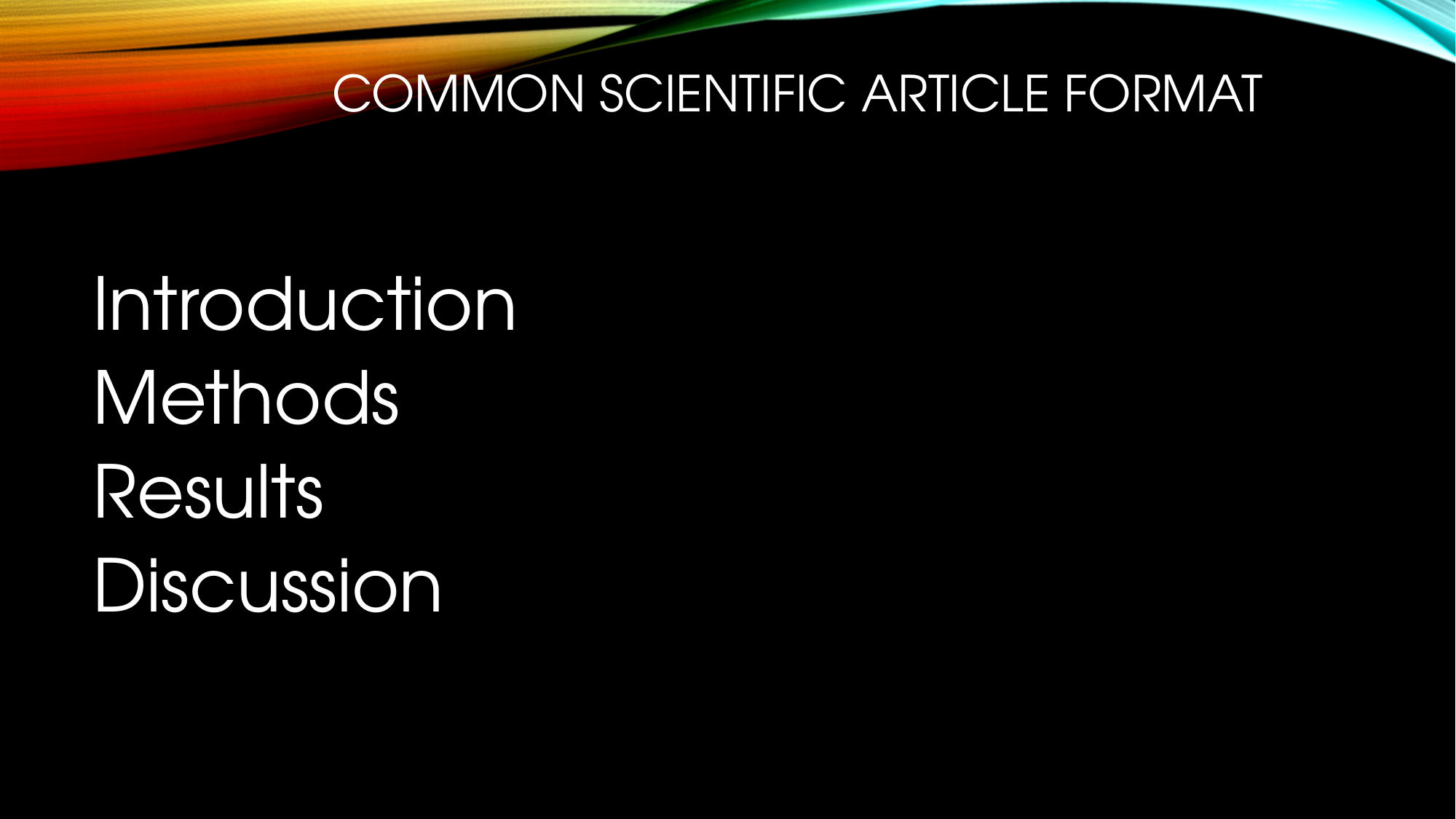

# Common Scientific Article Format
Introduction
Methods
Results
Discussion